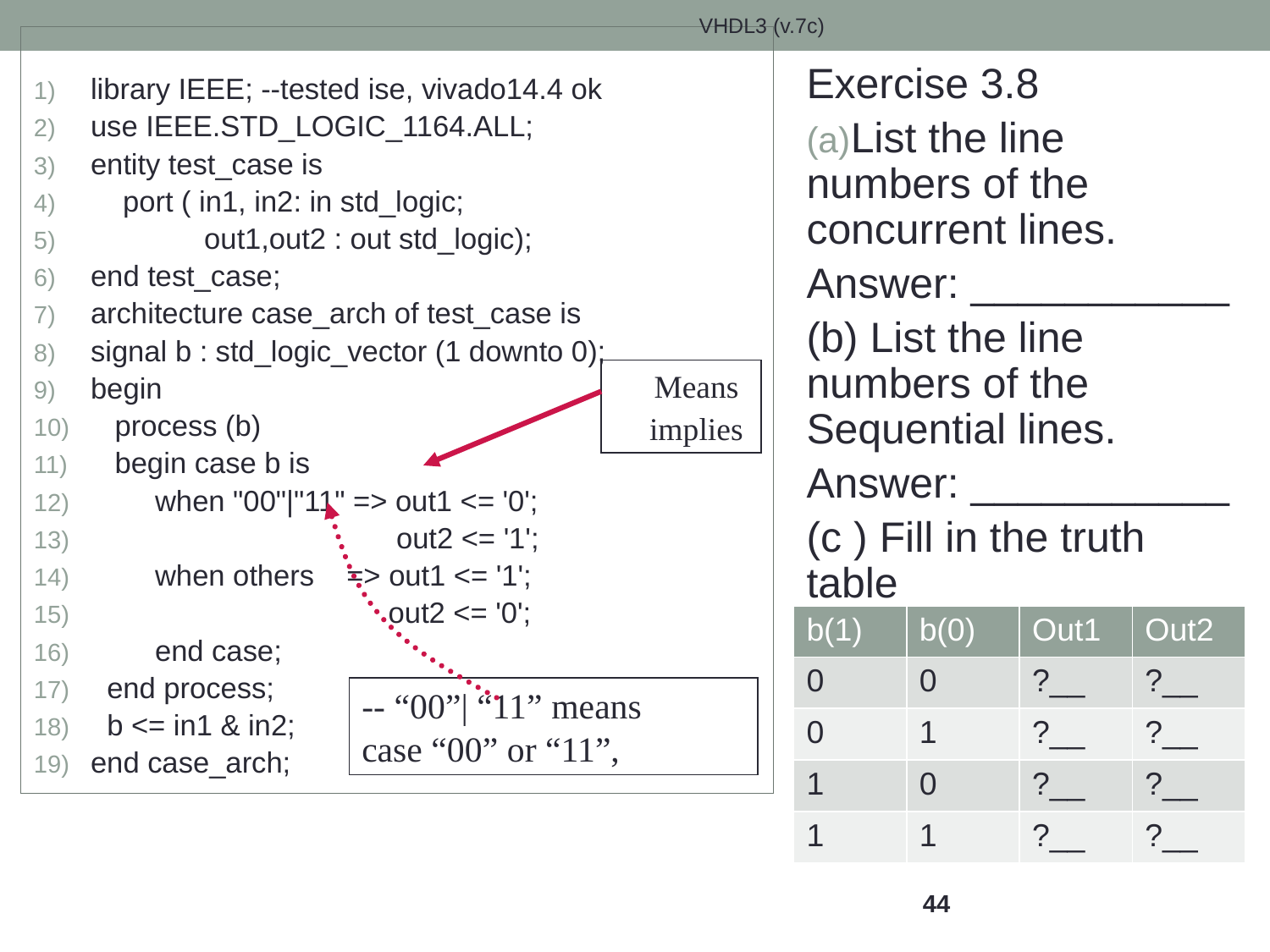

VHDL3 (v.7c)

library IEEE; --tested ise, vivado14.4 ok
use IEEE.STD_LOGIC_1164.ALL;
entity test_case is
    port ( in1, in2: in std_logic;
      	 out1,out2 : out std_logic);
end test_case;
architecture case_arch of test_case is
signal b : std_logic_vector (1 downto 0);
begin
   process (b)
   begin case b is
        when "00"|"11" => out1 <= '0';
                                      out2 <= '1';
        when others    => out1 <= '1';
                                     out2 <= '0';
        end case;
  end process;
  b <= in1 & in2;
end case_arch;
Exercise 3.8
List the line numbers of the concurrent lines.
Answer: ___________
(b) List the line numbers of the Sequential lines.
Answer: ___________
(c ) Fill in the truth table

#
Means
implies

| b(1) | b(0) | Out1 | Out2 |
| --- | --- | --- | --- |
| 0 | 0 | ?\_\_ | ?\_\_ |
| 0 | 1 | ?\_\_ | ?\_\_ |
| 1 | 0 | ?\_\_ | ?\_\_ |
| 1 | 1 | ?\_\_ | ?\_\_ |
-- “00”| “11” means
case “00” or “11”,
44